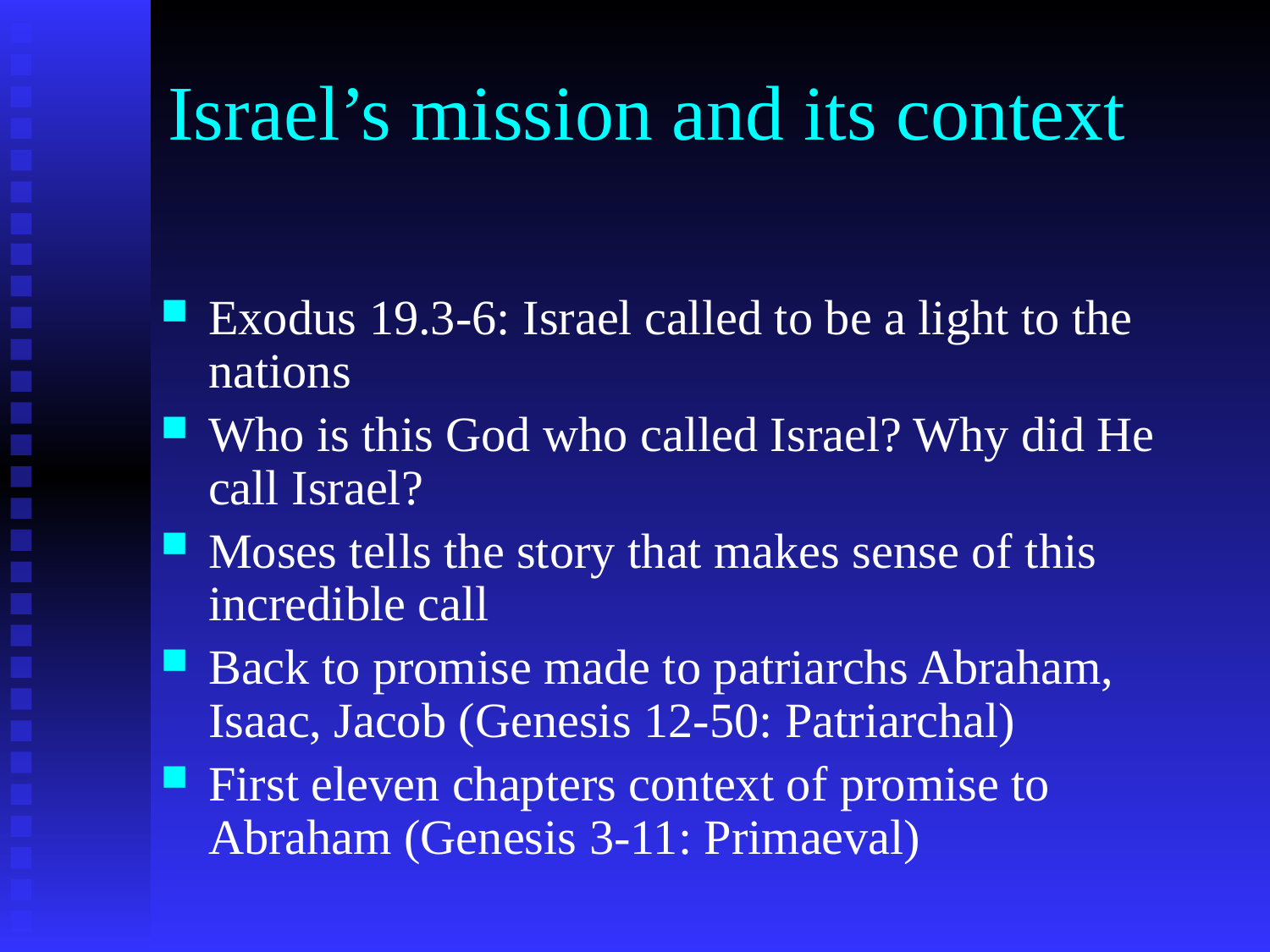

# Israel’s mission and its context
Exodus 19.3-6: Israel called to be a light to the nations
Who is this God who called Israel? Why did He call Israel?
Moses tells the story that makes sense of this incredible call
Back to promise made to patriarchs Abraham, Isaac, Jacob (Genesis 12-50: Patriarchal)
First eleven chapters context of promise to Abraham (Genesis 3-11: Primaeval)